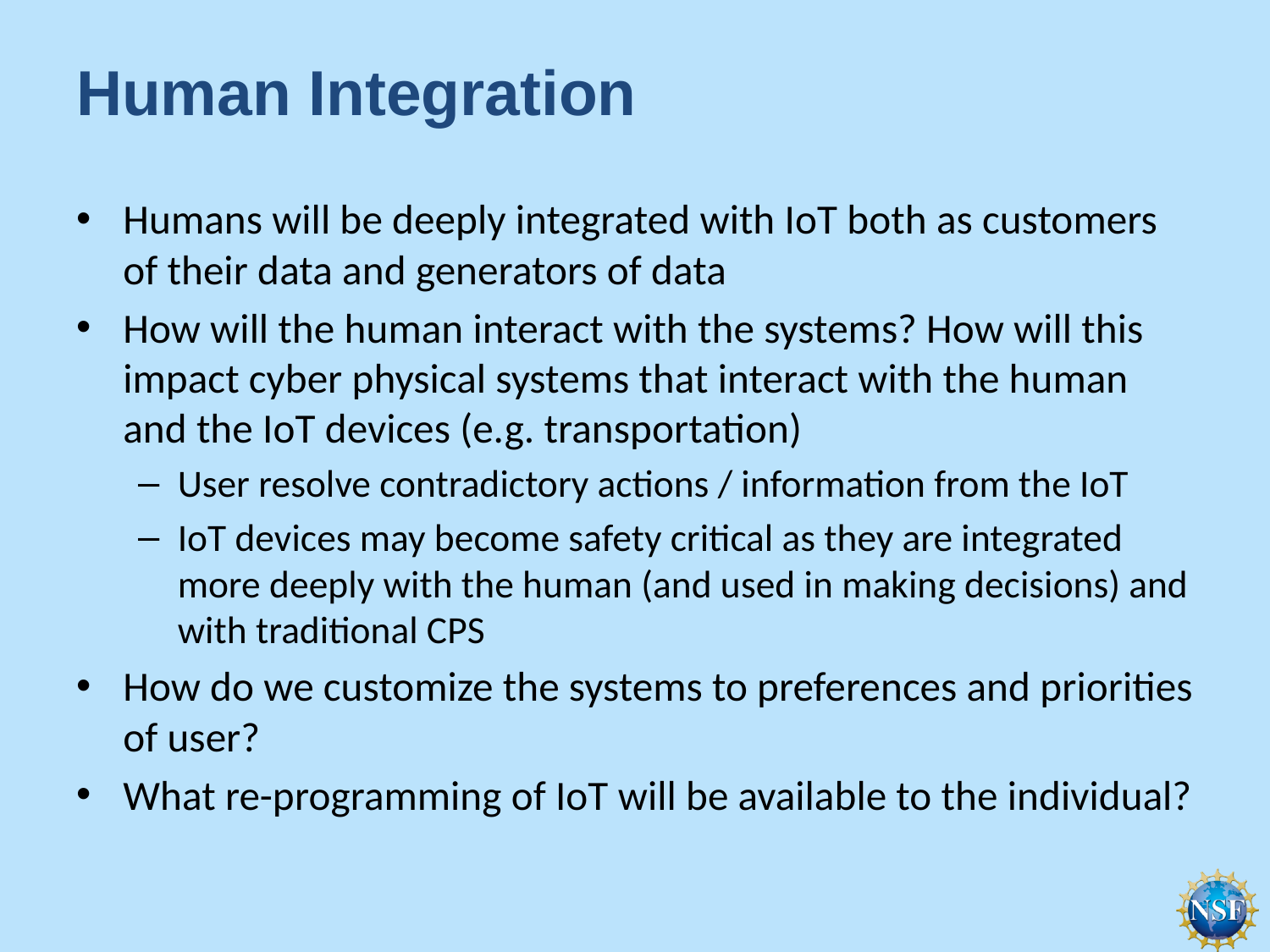

# Human Integration
Humans will be deeply integrated with IoT both as customers of their data and generators of data
How will the human interact with the systems? How will this impact cyber physical systems that interact with the human and the IoT devices (e.g. transportation)
User resolve contradictory actions / information from the IoT
IoT devices may become safety critical as they are integrated more deeply with the human (and used in making decisions) and with traditional CPS
How do we customize the systems to preferences and priorities of user?
What re-programming of IoT will be available to the individual?